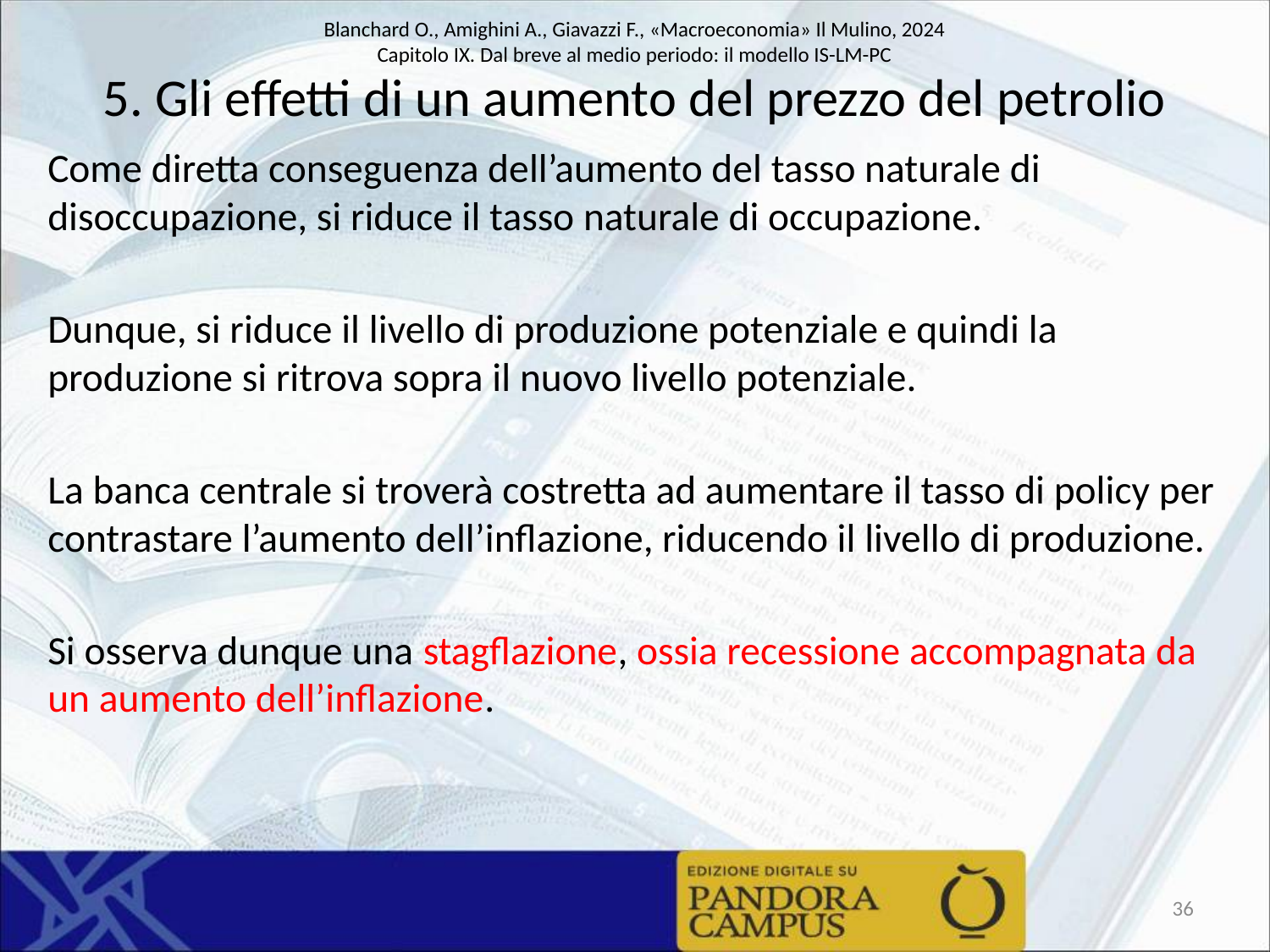

# 5. Gli effetti di un aumento del prezzo del petrolio
Come diretta conseguenza dell’aumento del tasso naturale di disoccupazione, si riduce il tasso naturale di occupazione.

Dunque, si riduce il livello di produzione potenziale e quindi la produzione si ritrova sopra il nuovo livello potenziale.

La banca centrale si troverà costretta ad aumentare il tasso di policy per contrastare l’aumento dell’inflazione, riducendo il livello di produzione.

Si osserva dunque una stagflazione, ossia recessione accompagnata da un aumento dell’inflazione.
36